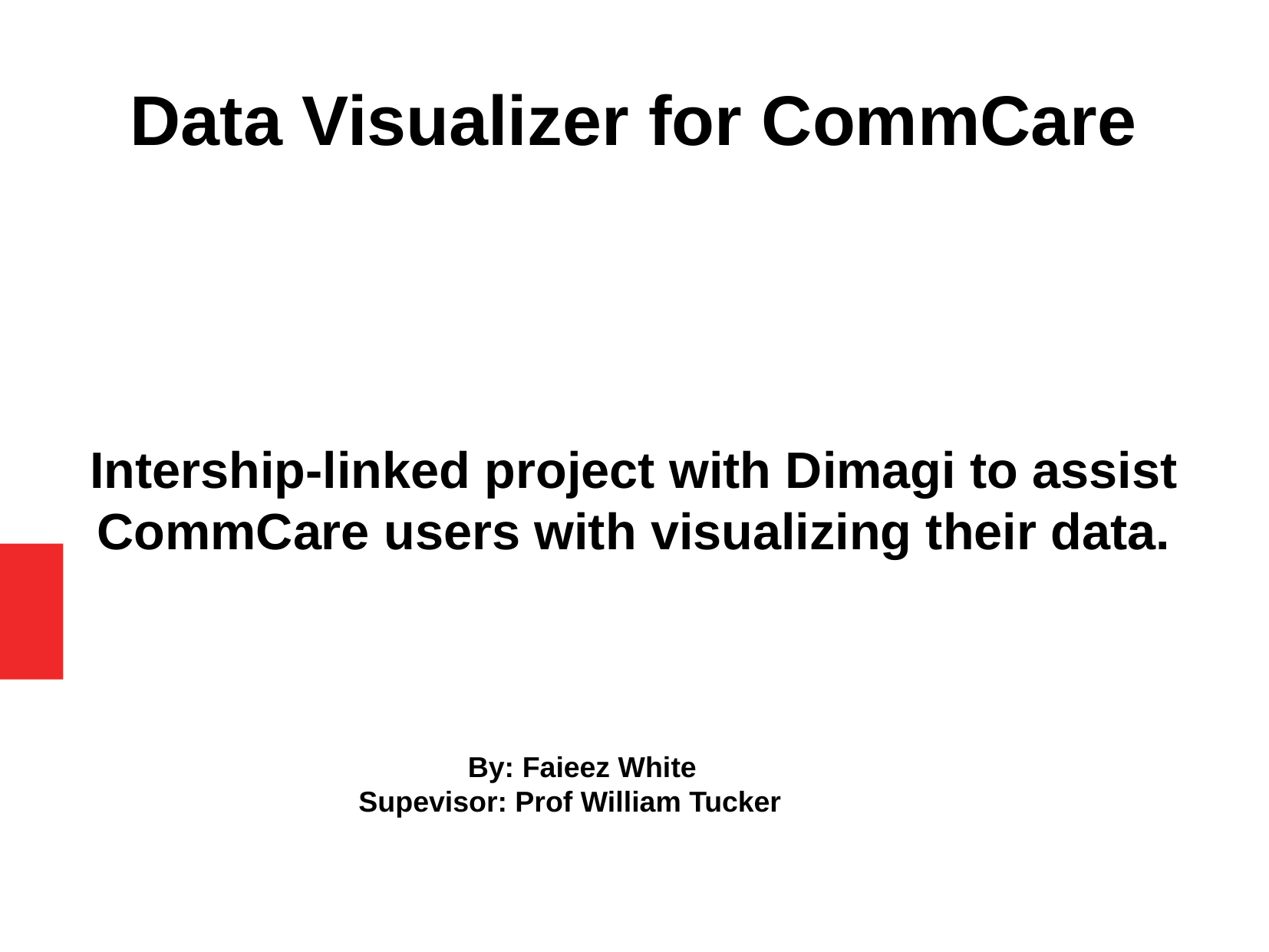

Data Visualizer for CommCare
Intership-linked project with Dimagi to assist CommCare users with visualizing their data.
		By: Faieez White
               Supevisor: Prof William Tucker